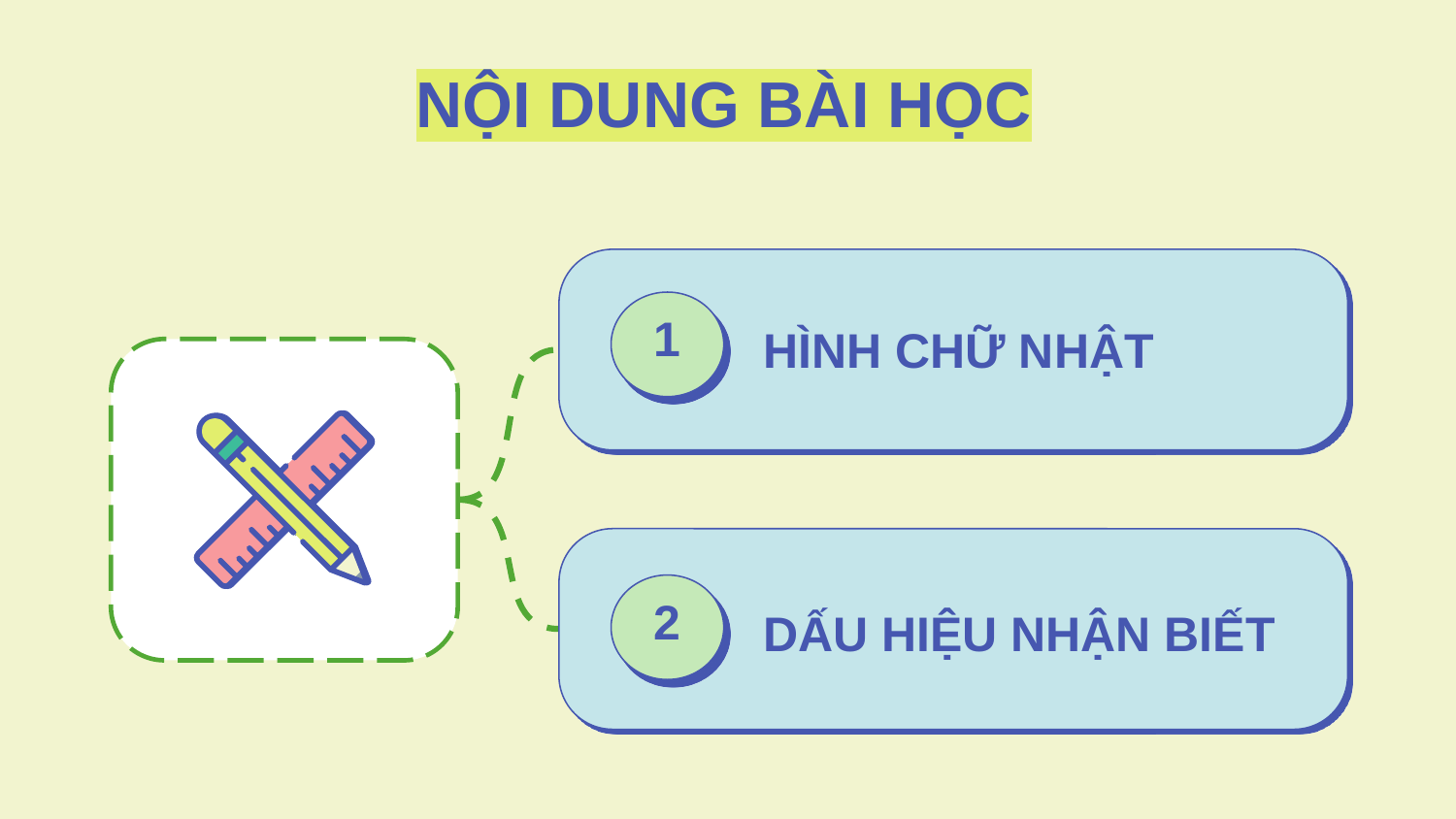

# NỘI DUNG BÀI HỌC

1
HÌNH CHỮ NHẬT

2
DẤU HIỆU NHẬN BIẾT